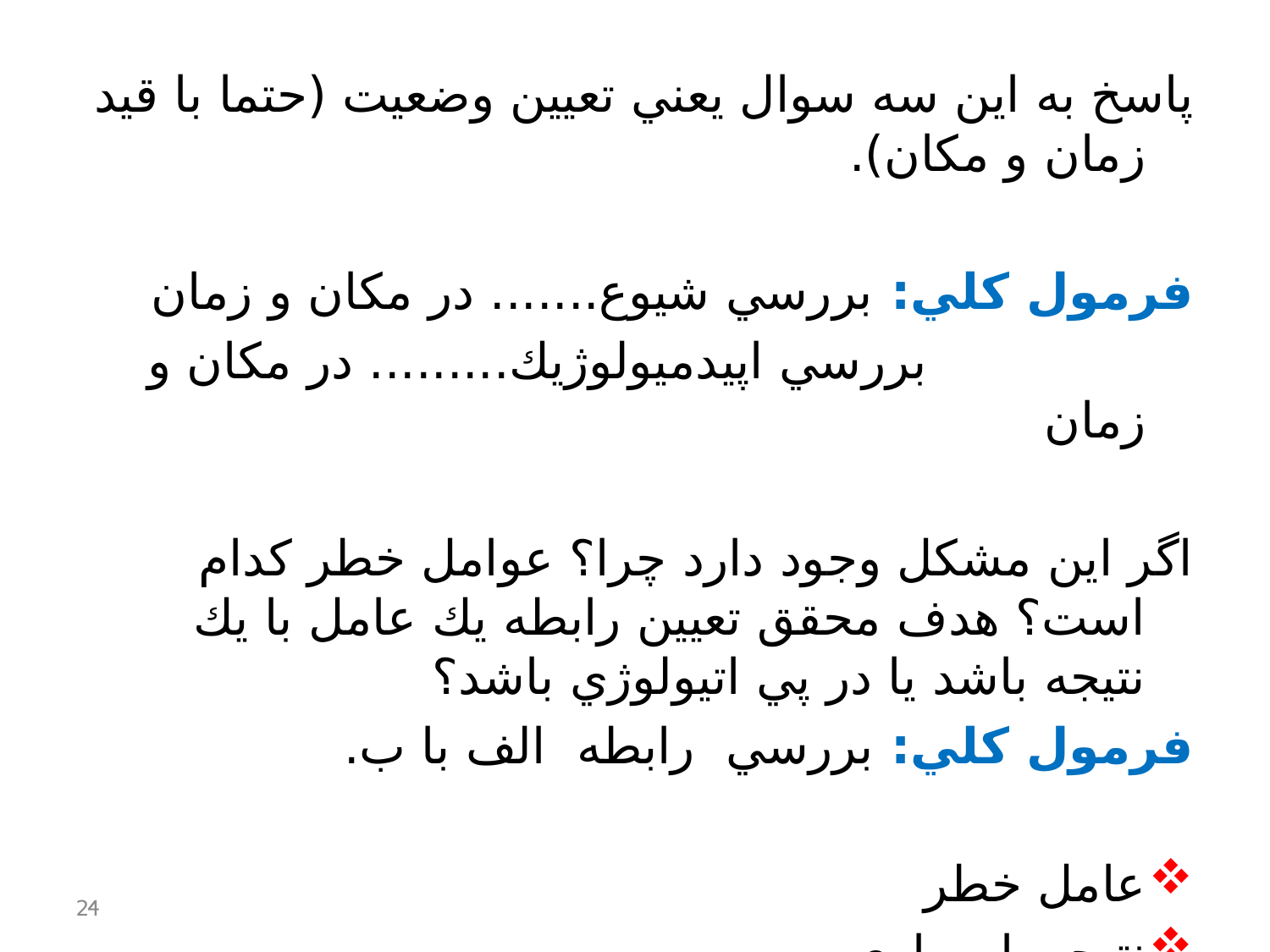

پاسخ به اين سه سوال يعني تعيين وضعيت (حتما با قيد زمان و مكان).

فرمول كلي: بررسي شيوع....... در مكان و زمان
                 بررسي اپيدميولوژيك......... در مكان و زمان

اگر اين مشكل وجود دارد چرا؟ عوامل خطر كدام است؟ هدف محقق تعيين رابطه يك عامل با يك نتيجه باشد يا در پي اتيولوژي باشد؟
فرمول كلي: بررسي  رابطه  الف با ب.

عامل خطر
نتيجه يا بيماري
24